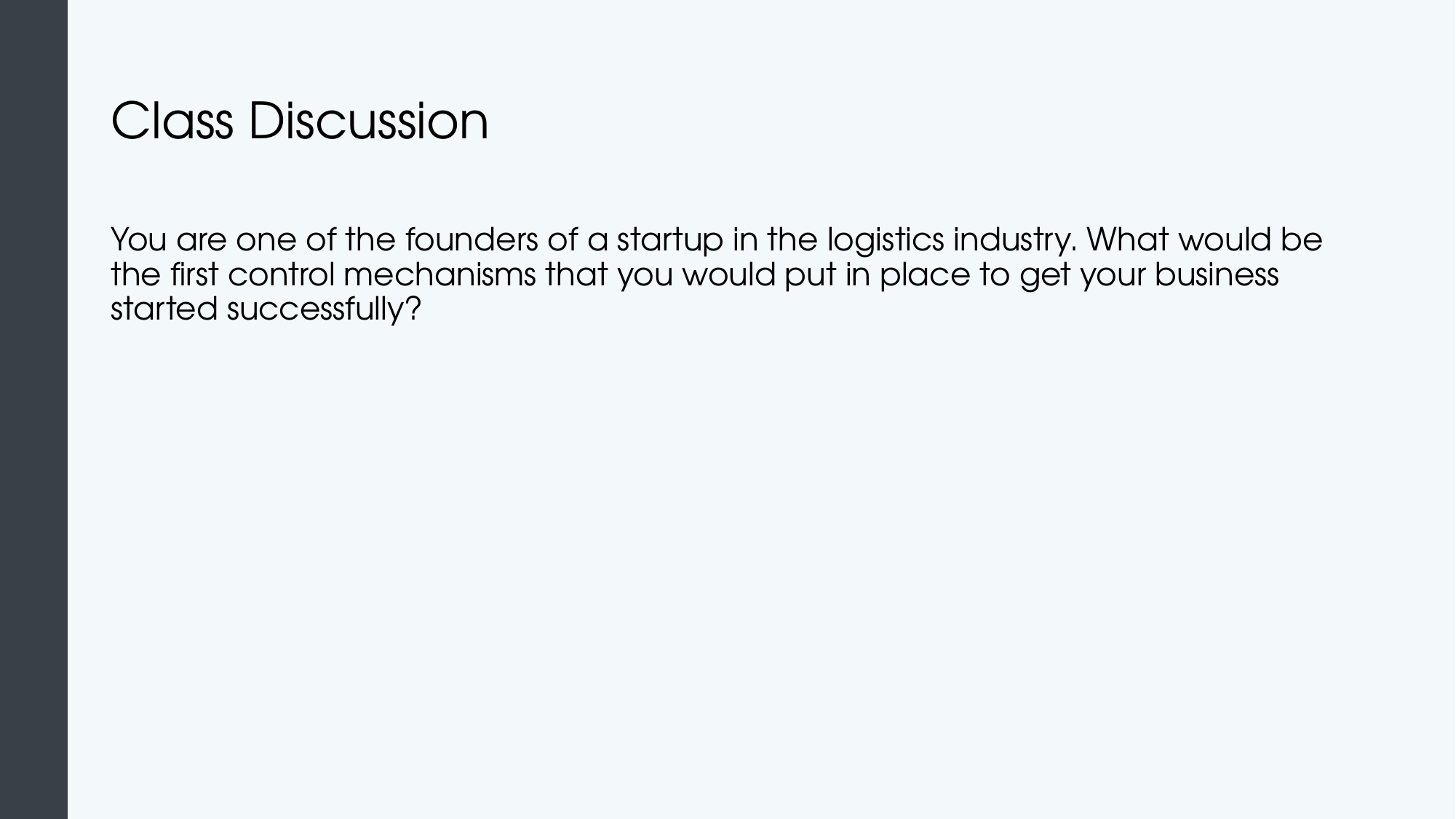

# Class Discussion
You are one of the founders of a startup in the logistics industry. What would be the first control mechanisms that you would put in place to get your business started successfully?